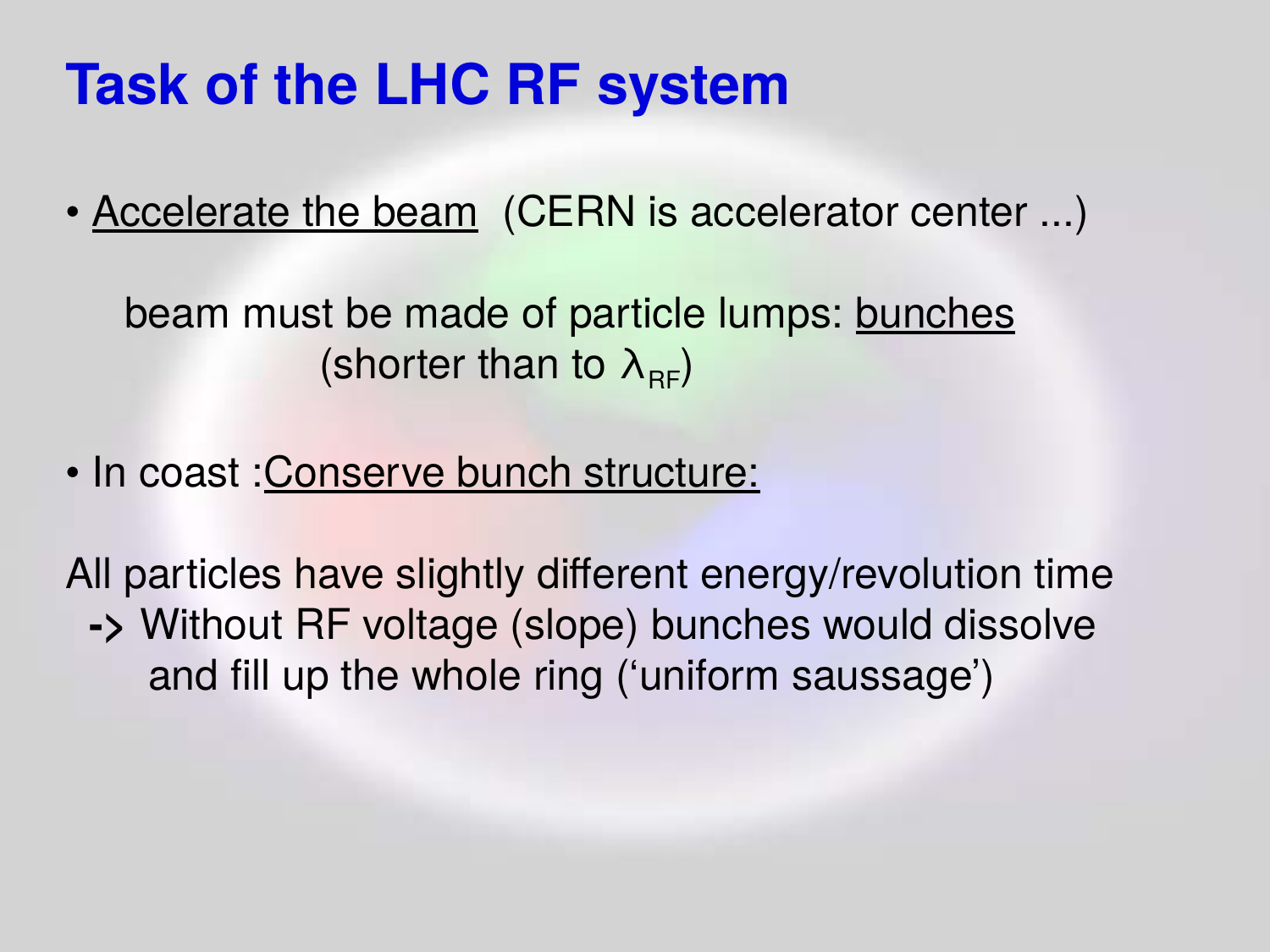

Task of the LHC RF system

• Accelerate the beam  (CERN is accelerator center ...)

     beam must be made of particle lumps: bunches
       		(shorter than to λRF)

• In coast :Conserve bunch structure:

All particles have slightly different energy/revolution time
  -> Without RF voltage (slope) bunches would dissolve
       and fill up the whole ring (‘uniform saussage’)